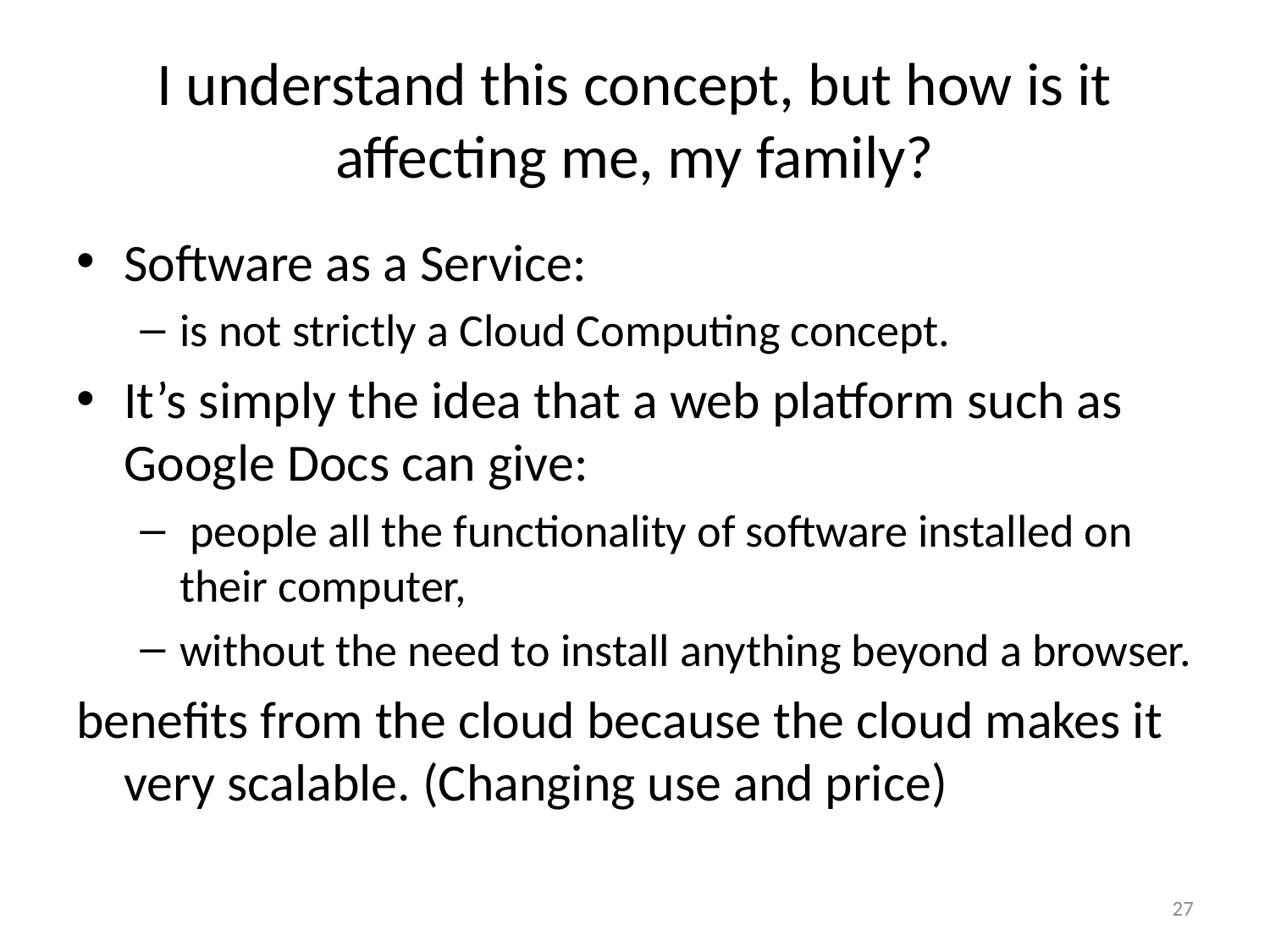

# I understand this concept, but how is it affecting me, my family?
Software as a Service:
is not strictly a Cloud Computing concept.
It’s simply the idea that a web platform such as Google Docs can give:
 people all the functionality of software installed on their computer,
without the need to install anything beyond a browser.
benefits from the cloud because the cloud makes it very scalable. (Changing use and price)

27